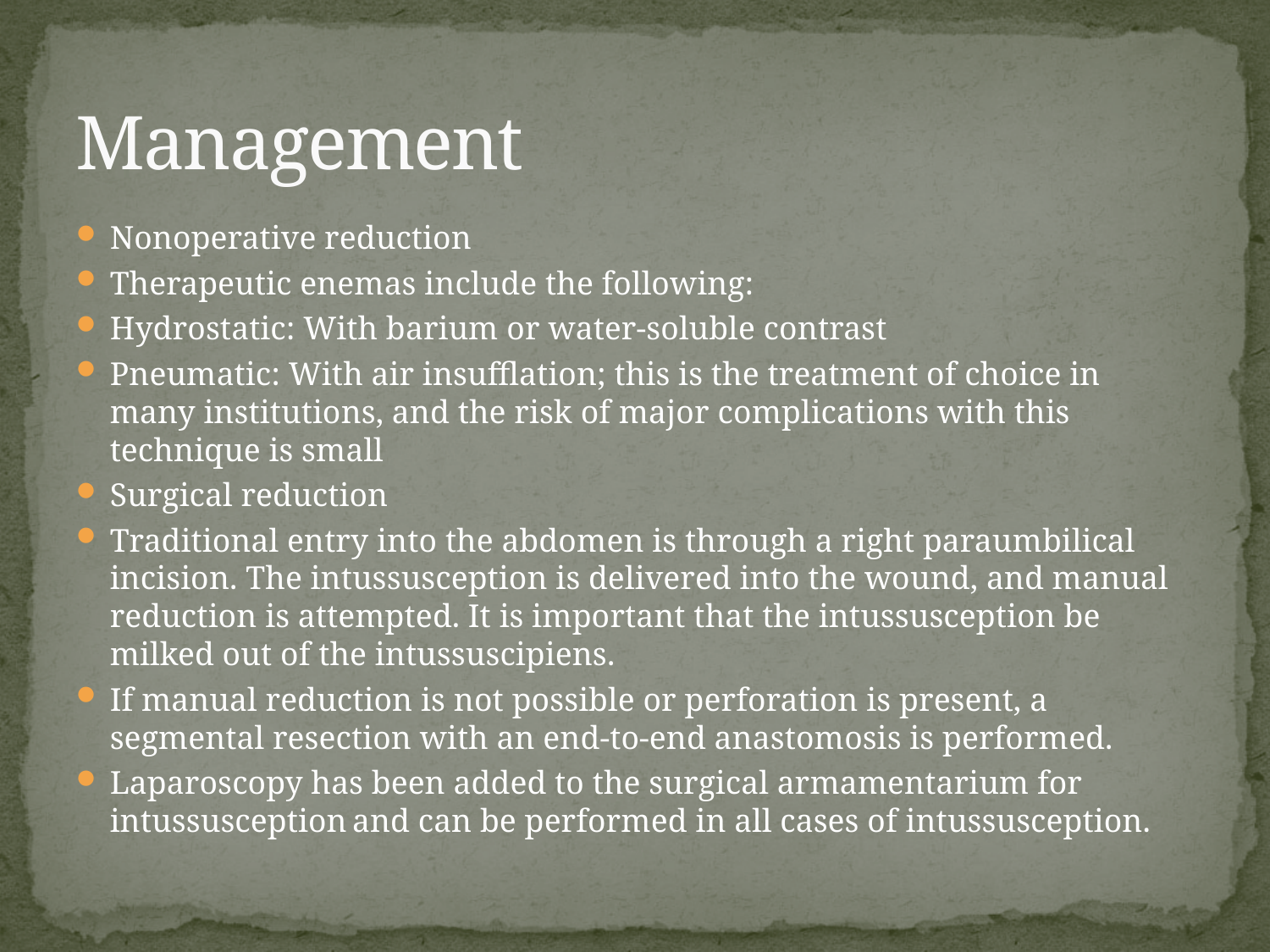

# Management
Nonoperative reduction
Therapeutic enemas include the following:
Hydrostatic: With barium or water-soluble contrast
Pneumatic: With air insufflation; this is the treatment of choice in many institutions, and the risk of major complications with this technique is small
Surgical reduction
Traditional entry into the abdomen is through a right paraumbilical incision. The intussusception is delivered into the wound, and manual reduction is attempted. It is important that the intussusception be milked out of the intussuscipiens.
If manual reduction is not possible or perforation is present, a segmental resection with an end-to-end anastomosis is performed.
Laparoscopy has been added to the surgical armamentarium for intussusception and can be performed in all cases of intussusception.